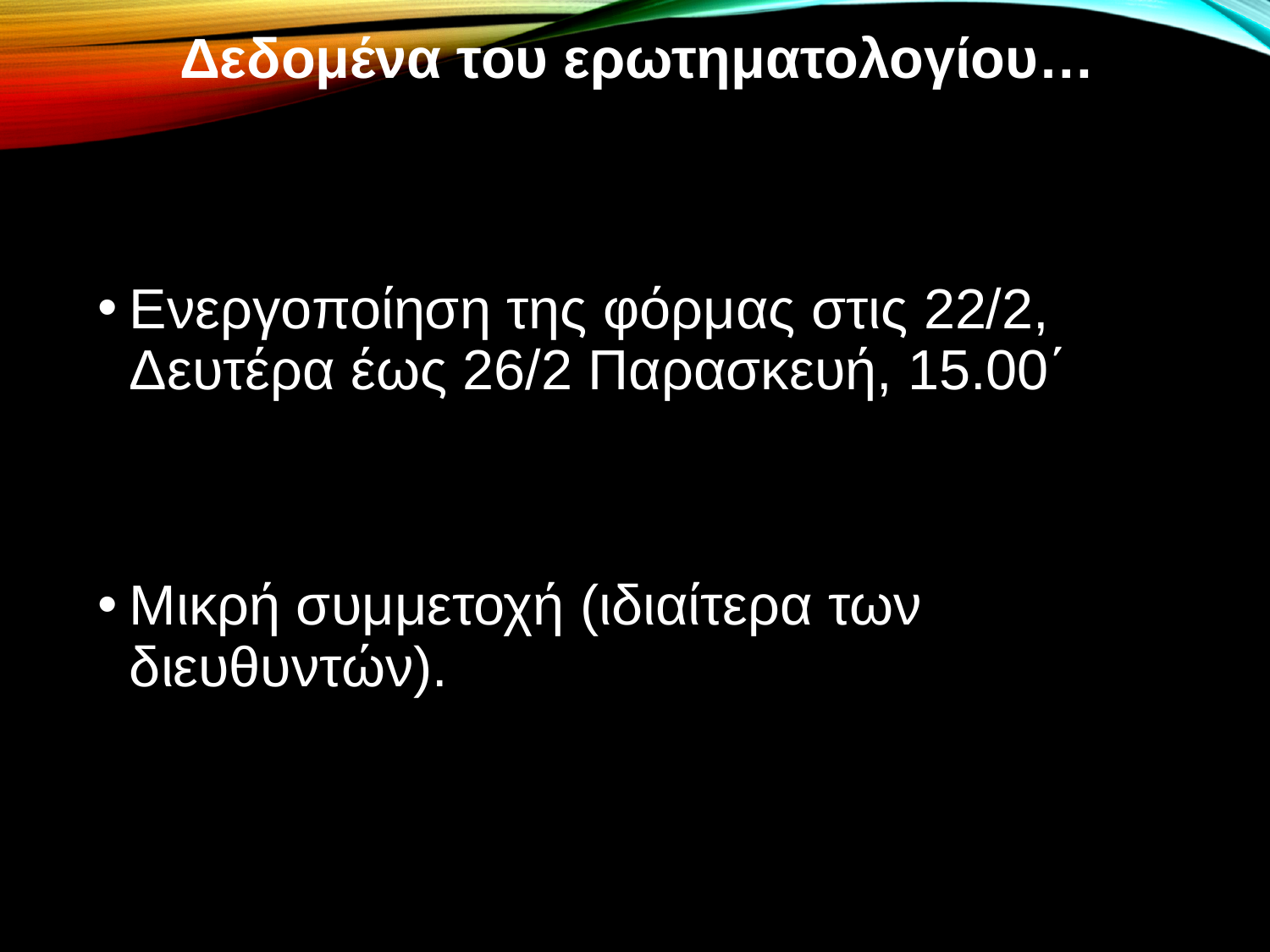

Δεδομένα του ερωτηματολογίου…

Ενεργοποίηση της φόρμας στις 22/2, Δευτέρα έως 26/2 Παρασκευή, 15.00΄

Μικρή συμμετοχή (ιδιαίτερα των διευθυντών).